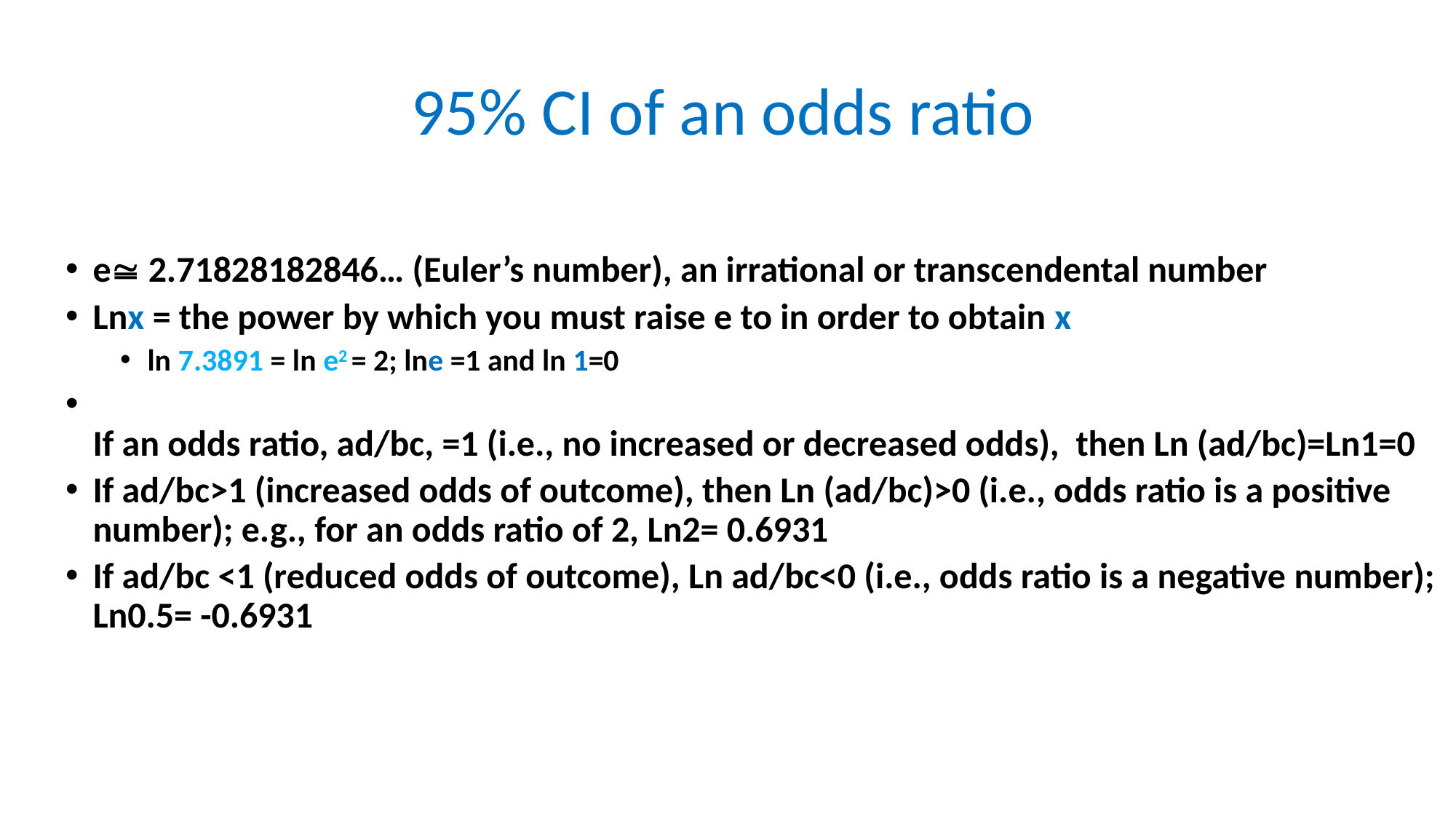

# 95% CI of an odds ratio
e≅ 2.71828182846… (Euler’s number), an irrational or transcendental number
Lnx = the power by which you must raise e to in order to obtain x
ln 7.3891 = ln e2 = 2; lne =1 and ln 1=0
If an odds ratio, ad/bc, =1 (i.e., no increased or decreased odds),  then Ln (ad/bc)=Ln1=0
If ad/bc>1 (increased odds of outcome), then Ln (ad/bc)>0 (i.e., odds ratio is a positive number); e.g., for an odds ratio of 2, Ln2= 0.6931
If ad/bc <1 (reduced odds of outcome), Ln ad/bc<0 (i.e., odds ratio is a negative number); Ln0.5= -0.6931